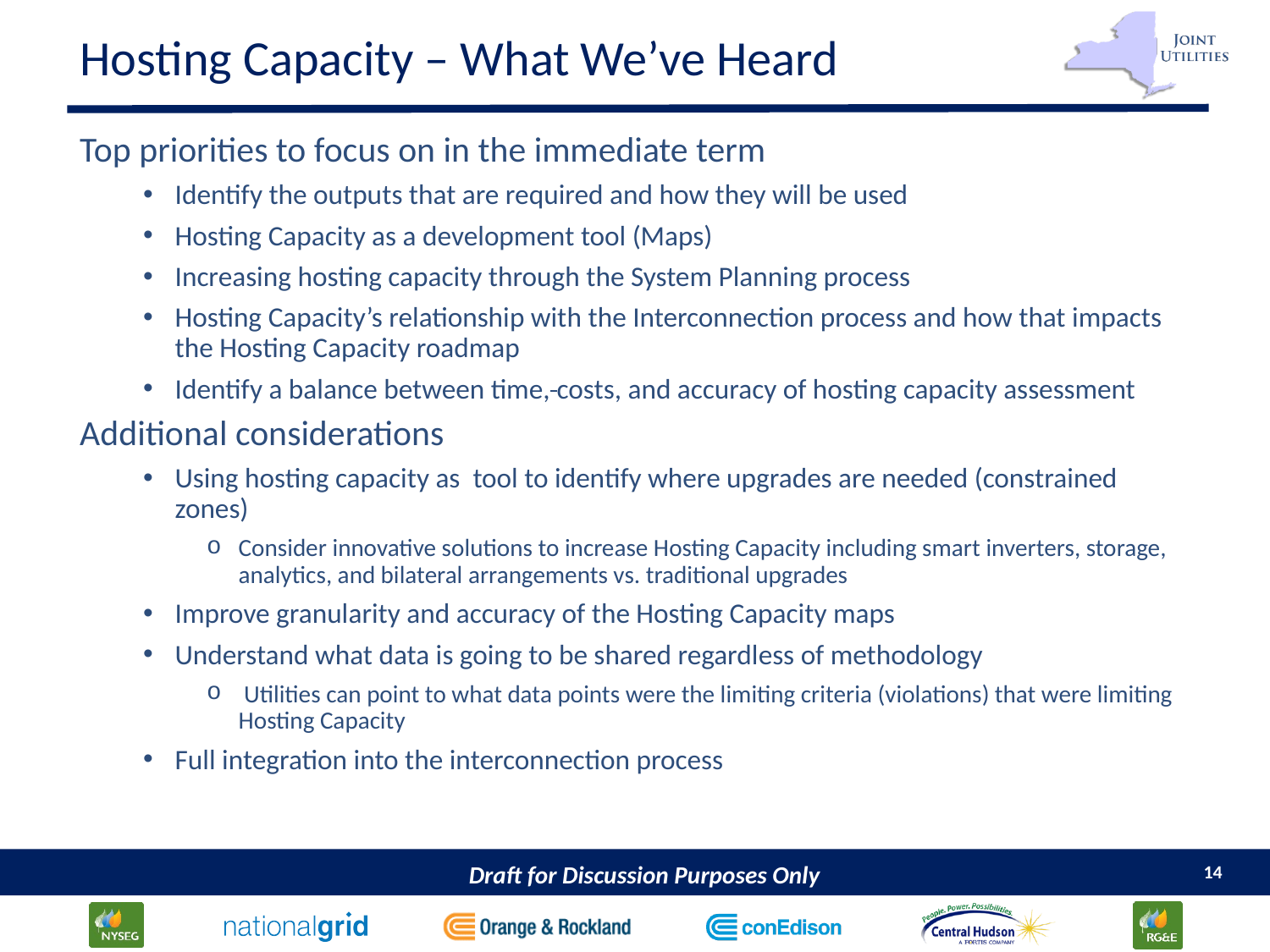

# Hosting Capacity – What We’ve Heard
Top priorities to focus on in the immediate term
Identify the outputs that are required and how they will be used
Hosting Capacity as a development tool (Maps)
Increasing hosting capacity through the System Planning process
Hosting Capacity’s relationship with the Interconnection process and how that impacts the Hosting Capacity roadmap
Identify a balance between time, costs, and accuracy of hosting capacity assessment
Additional considerations
Using hosting capacity as  tool to identify where upgrades are needed (constrained zones)
Consider innovative solutions to increase Hosting Capacity including smart inverters, storage, analytics, and bilateral arrangements vs. traditional upgrades
Improve granularity and accuracy of the Hosting Capacity maps
Understand what data is going to be shared regardless of methodology
 Utilities can point to what data points were the limiting criteria (violations) that were limiting Hosting Capacity
Full integration into the interconnection process